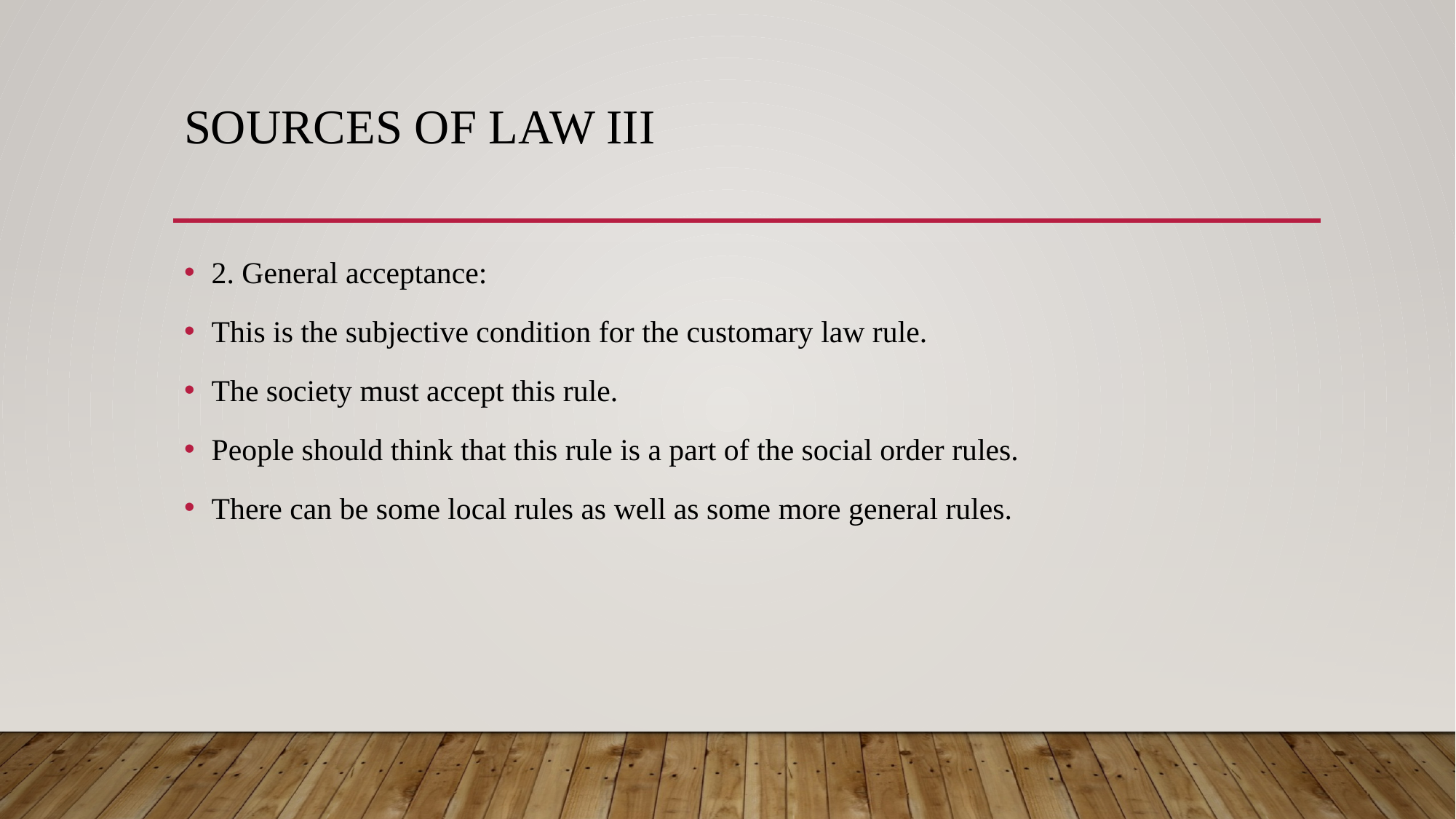

# Sources of law III
2. General acceptance:
This is the subjective condition for the customary law rule.
The society must accept this rule.
People should think that this rule is a part of the social order rules.
There can be some local rules as well as some more general rules.